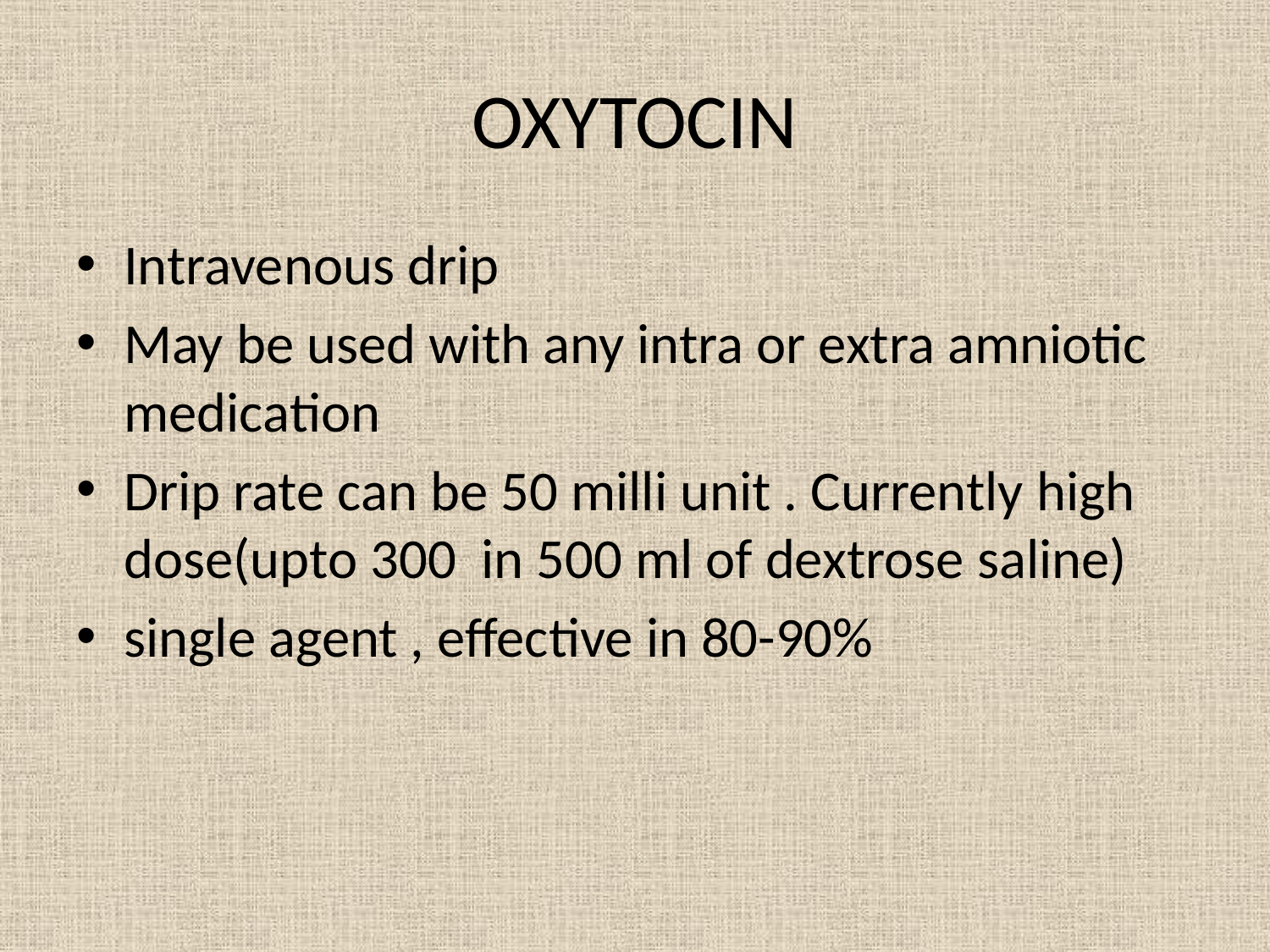

# OXYTOCIN
Intravenous drip
May be used with any intra or extra amniotic medication
Drip rate can be 50 milli unit . Currently high dose(upto 300  in 500 ml of dextrose saline)
single agent , effective in 80-90%